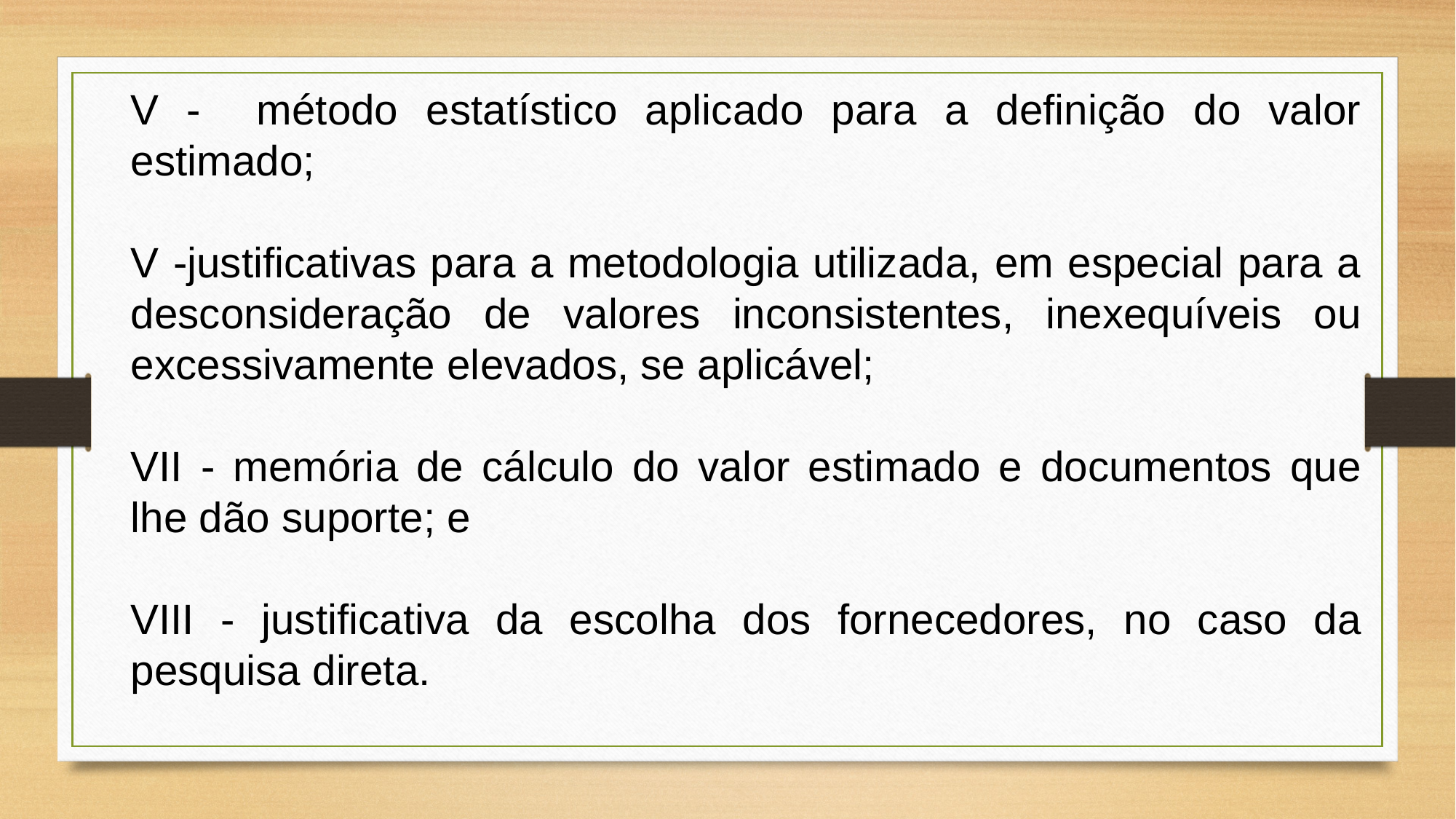

V -  método estatístico aplicado para a definição do valor estimado;
V -justificativas para a metodologia utilizada, em especial para a desconsideração de valores inconsistentes, inexequíveis ou excessivamente elevados, se aplicável;
VII - memória de cálculo do valor estimado e documentos que lhe dão suporte; e
VIII - justificativa da escolha dos fornecedores, no caso da pesquisa direta.